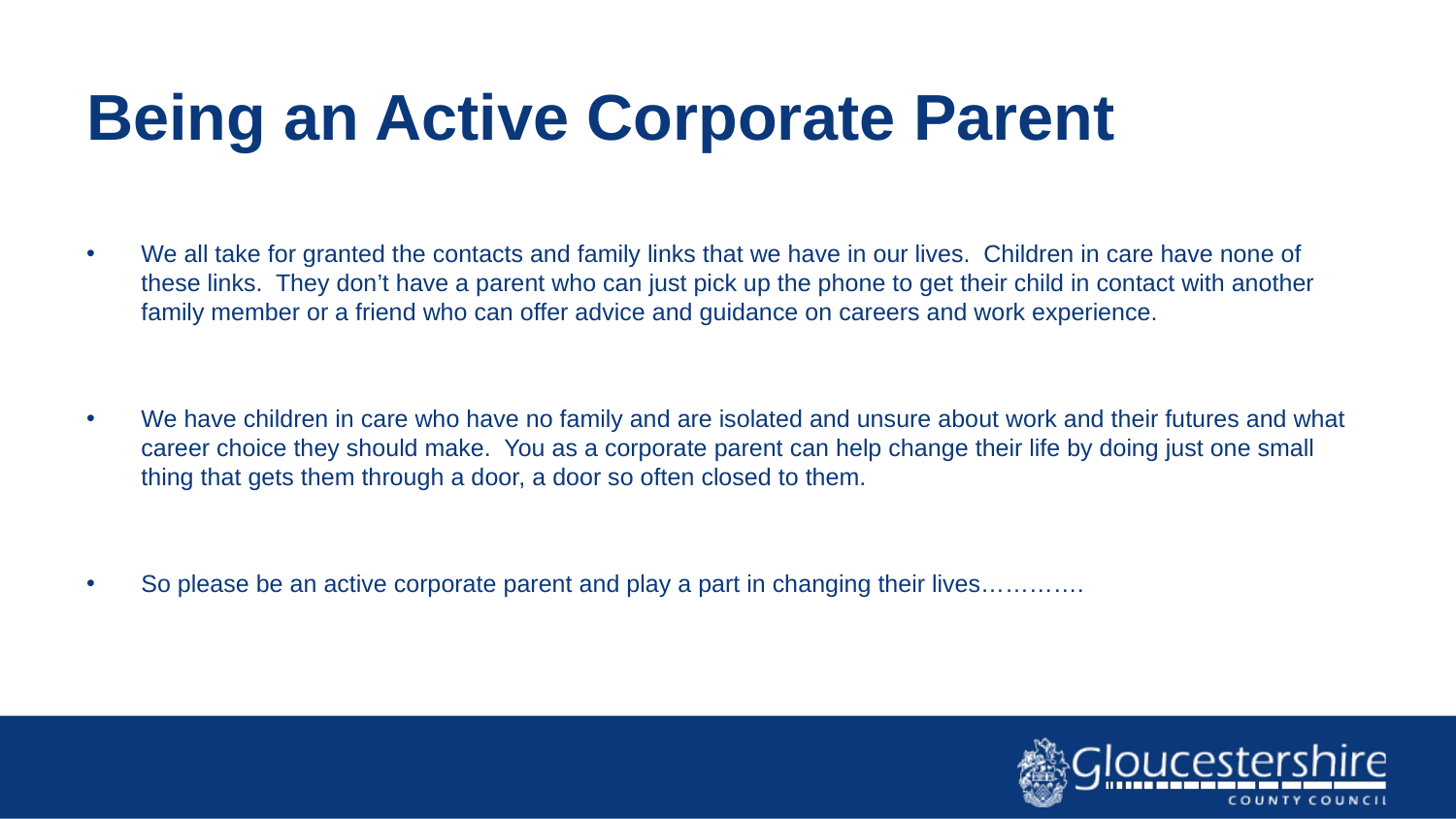

# Being an Active Corporate Parent
We all take for granted the contacts and family links that we have in our lives.  Children in care have none of these links.  They don’t have a parent who can just pick up the phone to get their child in contact with another family member or a friend who can offer advice and guidance on careers and work experience.

We have children in care who have no family and are isolated and unsure about work and their futures and what career choice they should make.  You as a corporate parent can help change their life by doing just one small thing that gets them through a door, a door so often closed to them.

So please be an active corporate parent and play a part in changing their lives………….